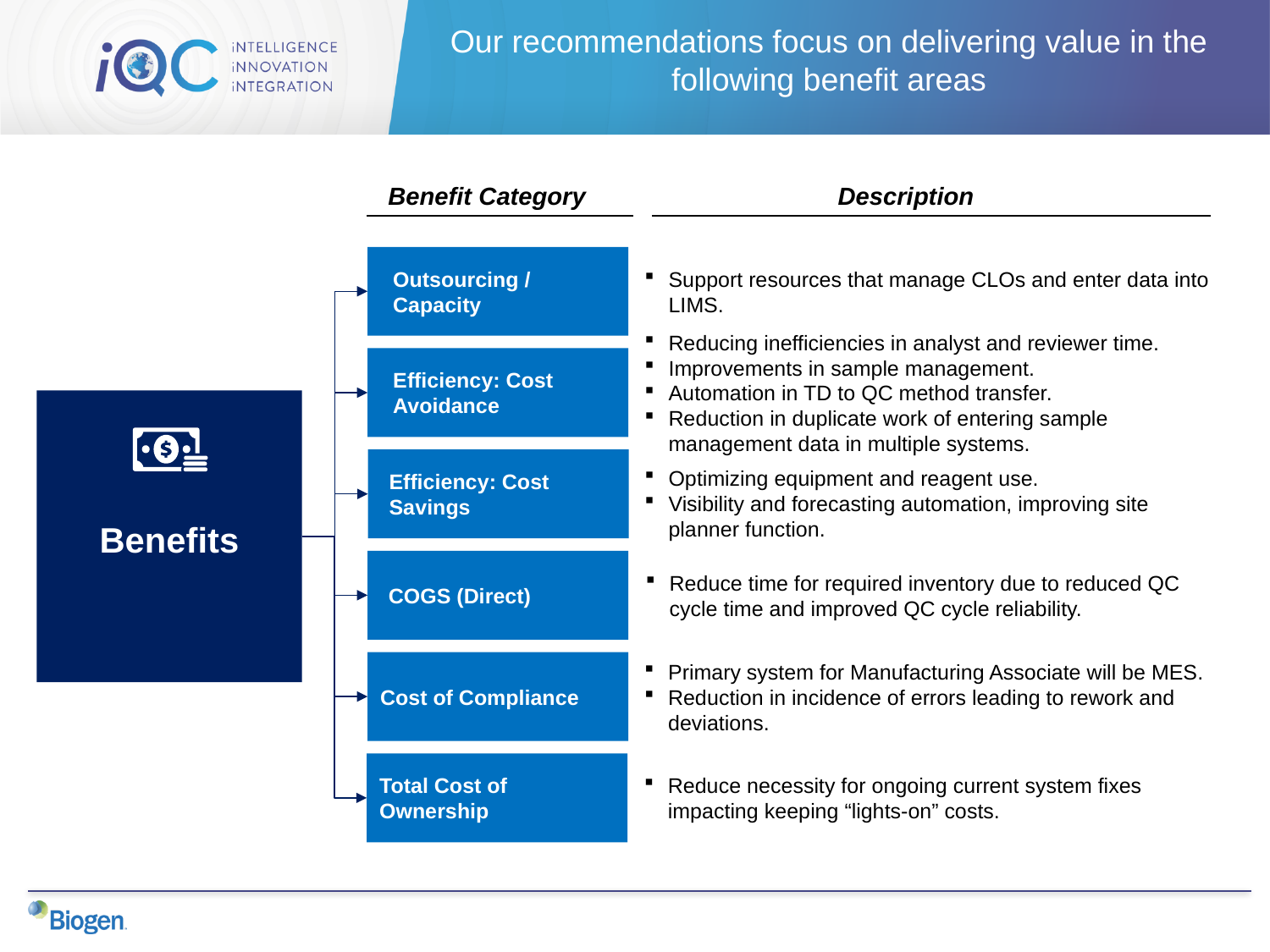

# Our recommendations focus on delivering value in the following benefit areas
Benefit Category
Description
Outsourcing / Capacity
Support resources that manage CLOs and enter data into LIMS.
Efficiency: Cost Avoidance
Reducing inefficiencies in analyst and reviewer time.
Improvements in sample management.
Automation in TD to QC method transfer.
Reduction in duplicate work of entering sample management data in multiple systems.
Benefits

Efficiency: Cost Savings
Optimizing equipment and reagent use.
Visibility and forecasting automation, improving site planner function.
COGS (Direct)
Reduce time for required inventory due to reduced QC cycle time and improved QC cycle reliability.
Cost of Compliance
Primary system for Manufacturing Associate will be MES.
Reduction in incidence of errors leading to rework and deviations.
Total Cost of Ownership
Reduce necessity for ongoing current system fixes impacting keeping “lights-on” costs.